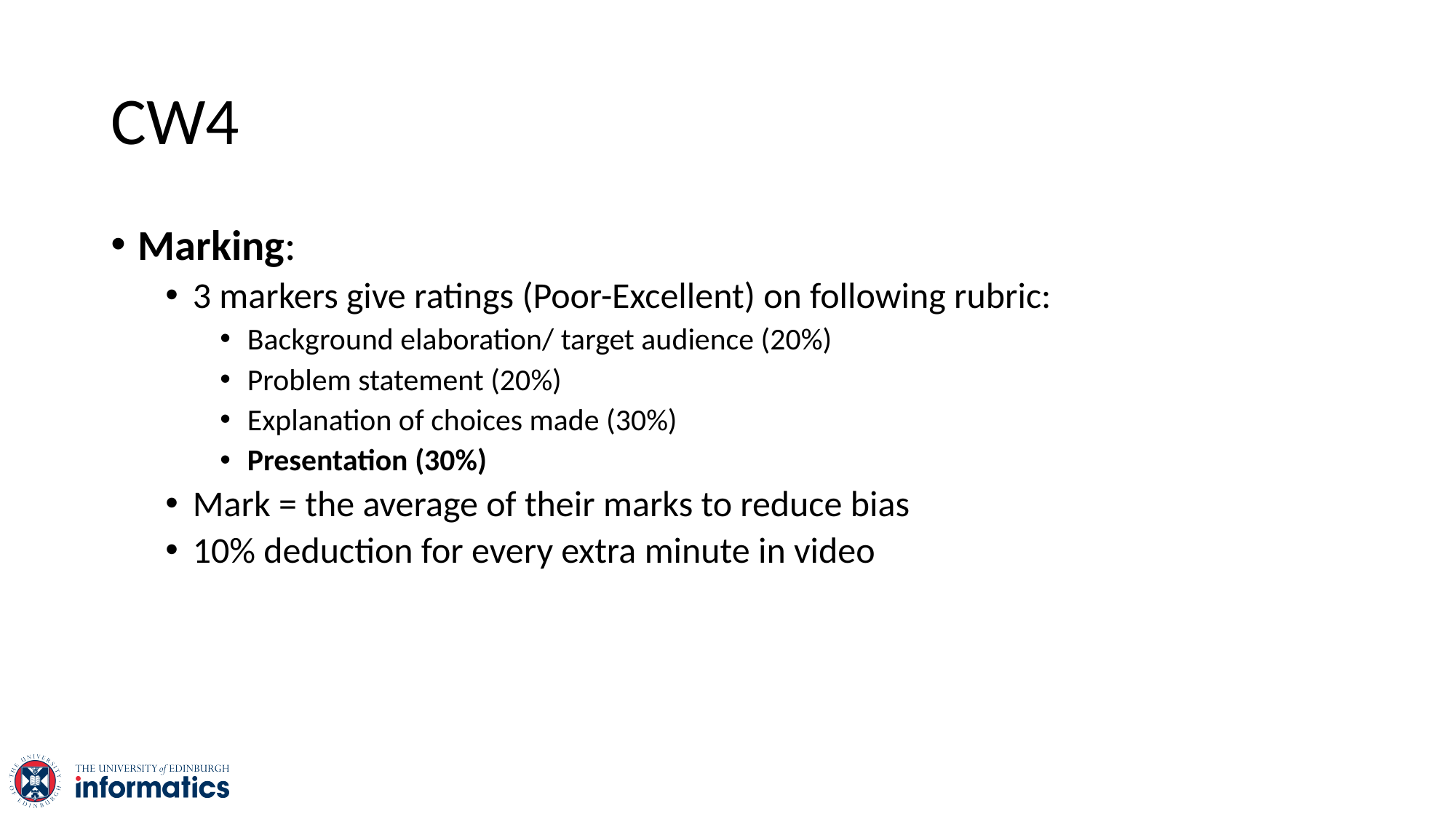

# CW4
Marking:
3 markers give ratings (Poor-Excellent) on following rubric:
Background elaboration/ target audience (20%)
Problem statement (20%)
Explanation of choices made (30%)
Presentation (30%)
Mark = the average of their marks to reduce bias
10% deduction for every extra minute in video